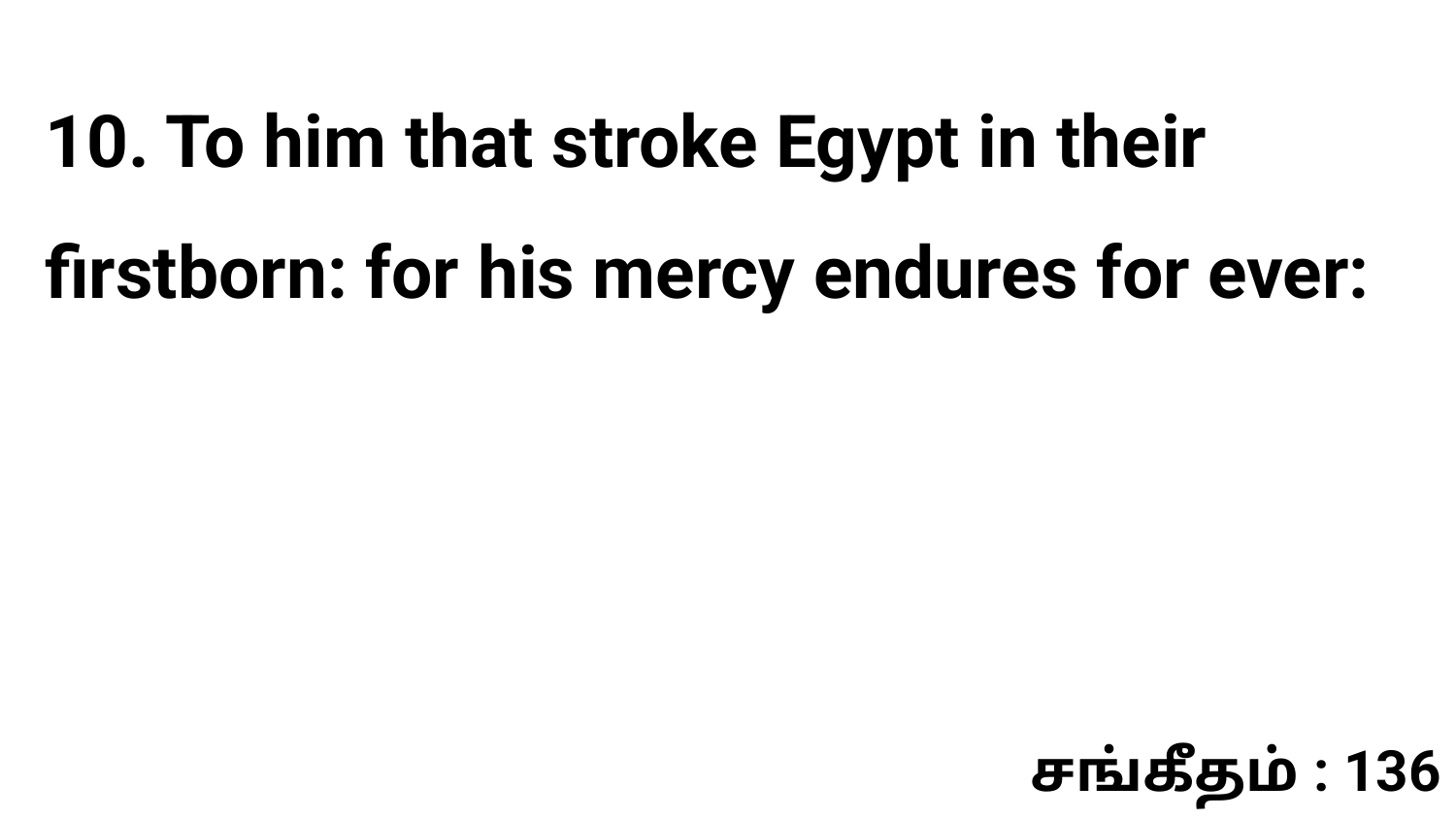

10. To him that stroke Egypt in their firstborn: for his mercy endures for ever:
சங்கீதம் : 136